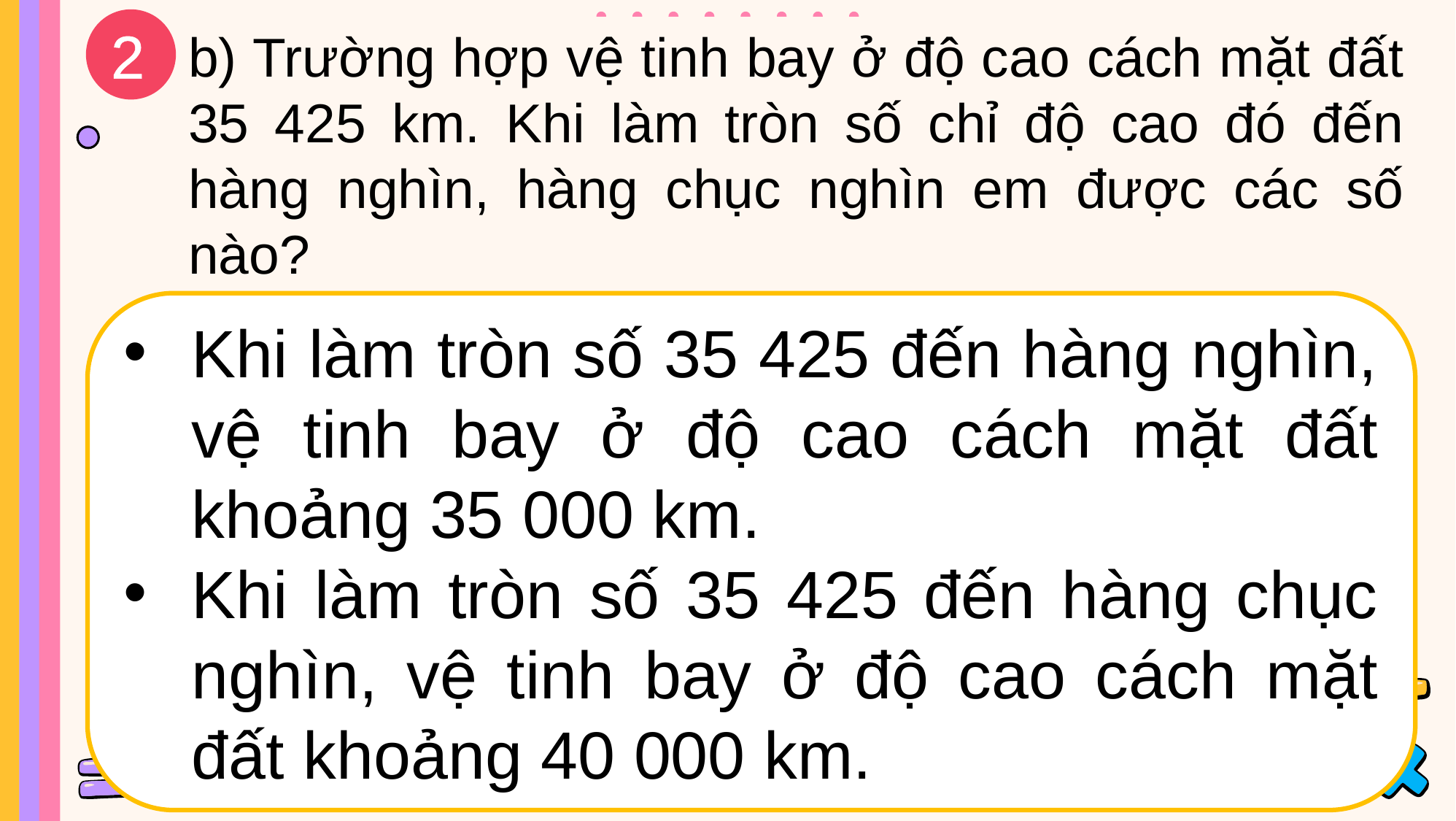

2

b) Trường hợp vệ tinh bay ở độ cao cách mặt đất 35 425 km. Khi làm tròn số chỉ độ cao đó đến hàng nghìn, hàng chục nghìn em được các số nào?
Khi làm tròn số 35 425 đến hàng nghìn, vệ tinh bay ở độ cao cách mặt đất khoảng 35 000 km.
Khi làm tròn số 35 425 đến hàng chục nghìn, vệ tinh bay ở độ cao cách mặt đất khoảng 40 000 km.